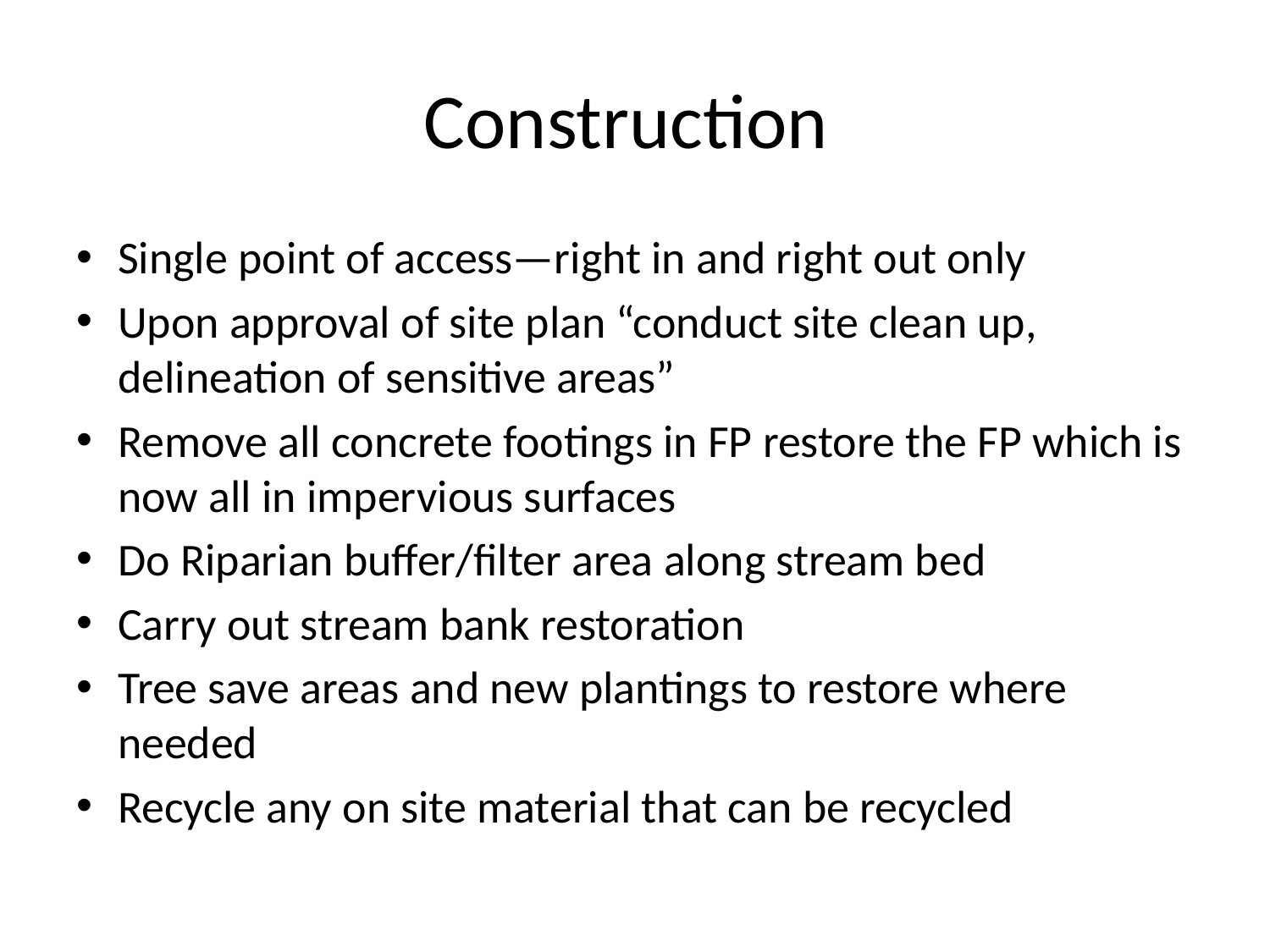

# Construction
Single point of access—right in and right out only
Upon approval of site plan “conduct site clean up, delineation of sensitive areas”
Remove all concrete footings in FP restore the FP which is now all in impervious surfaces
Do Riparian buffer/filter area along stream bed
Carry out stream bank restoration
Tree save areas and new plantings to restore where needed
Recycle any on site material that can be recycled